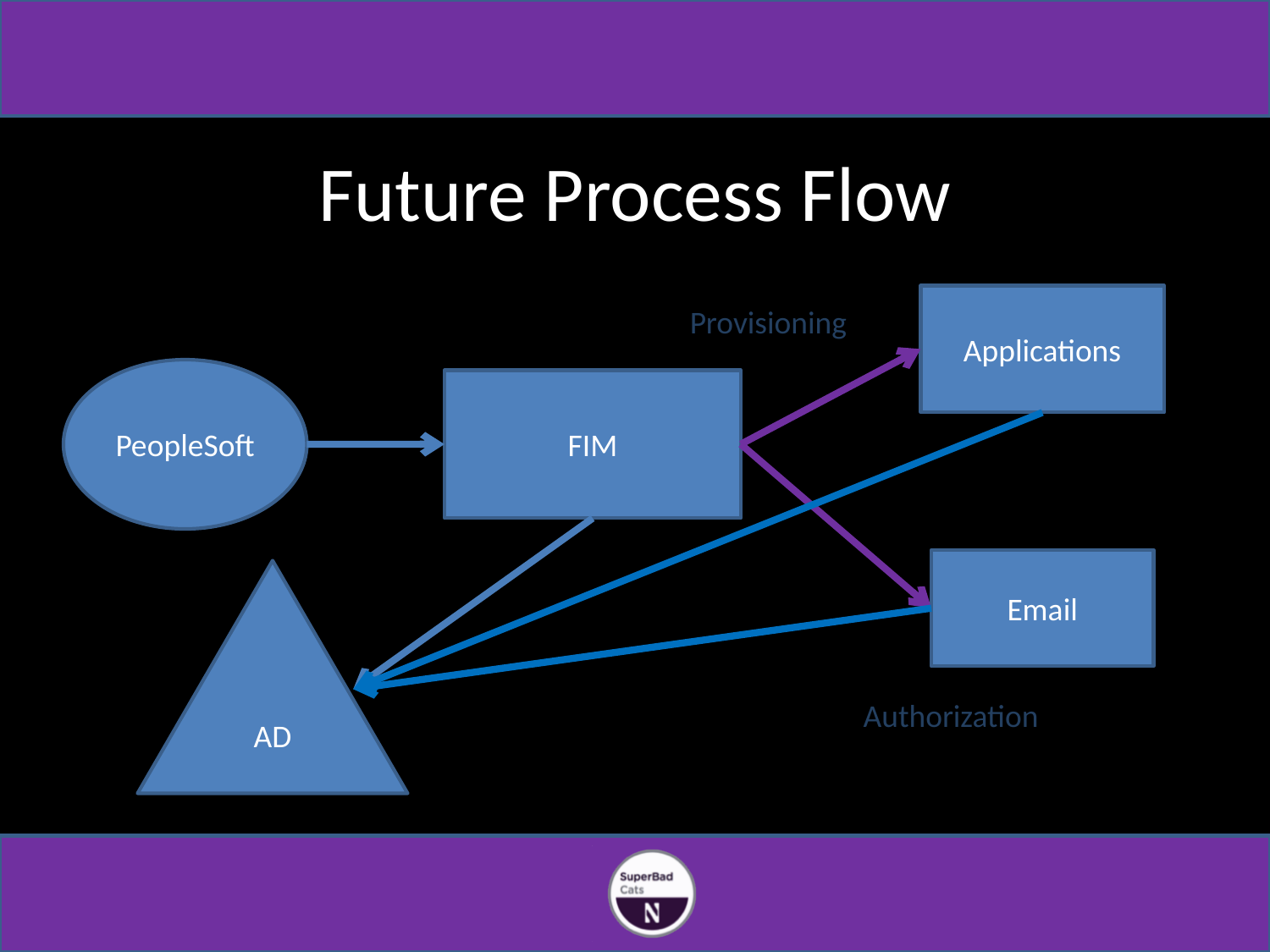

# Future Process Flow
Applications
Provisioning
PeopleSoft
FIM
Email
AD
Authorization